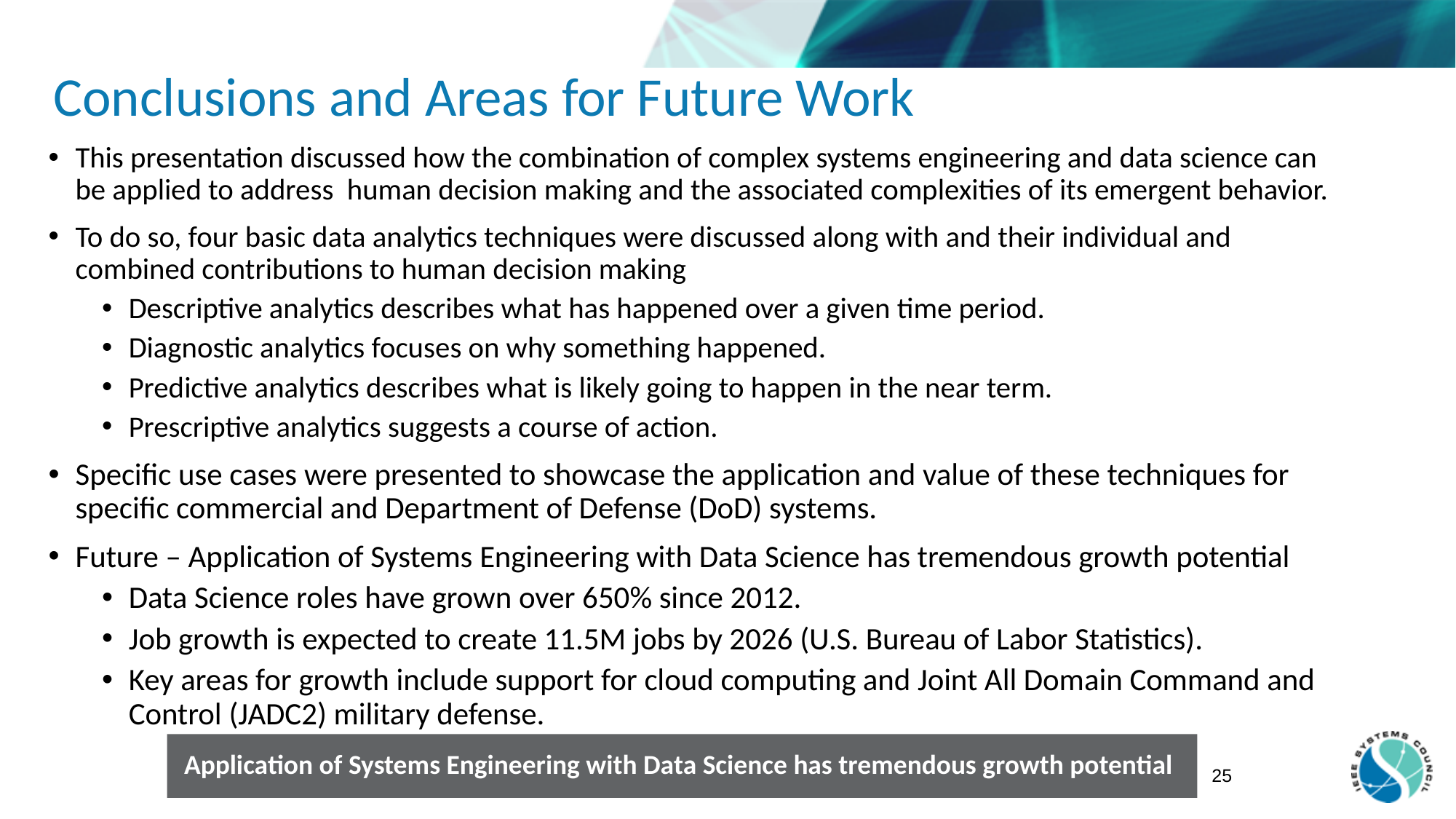

# Conclusions and Areas for Future Work
This presentation discussed how the combination of complex systems engineering and data science can be applied to address  human decision making and the associated complexities of its emergent behavior.
To do so, four basic data analytics techniques were discussed along with and their individual and combined contributions to human decision making
Descriptive analytics describes what has happened over a given time period.
Diagnostic analytics focuses on why something happened.
Predictive analytics describes what is likely going to happen in the near term.
Prescriptive analytics suggests a course of action.
Specific use cases were presented to showcase the application and value of these techniques for specific commercial and Department of Defense (DoD) systems.
Future – Application of Systems Engineering with Data Science has tremendous growth potential
Data Science roles have grown over 650% since 2012.
Job growth is expected to create 11.5M jobs by 2026 (U.S. Bureau of Labor Statistics).
Key areas for growth include support for cloud computing and Joint All Domain Command and Control (JADC2) military defense.

Application of Systems Engineering with Data Science has tremendous growth potential
25